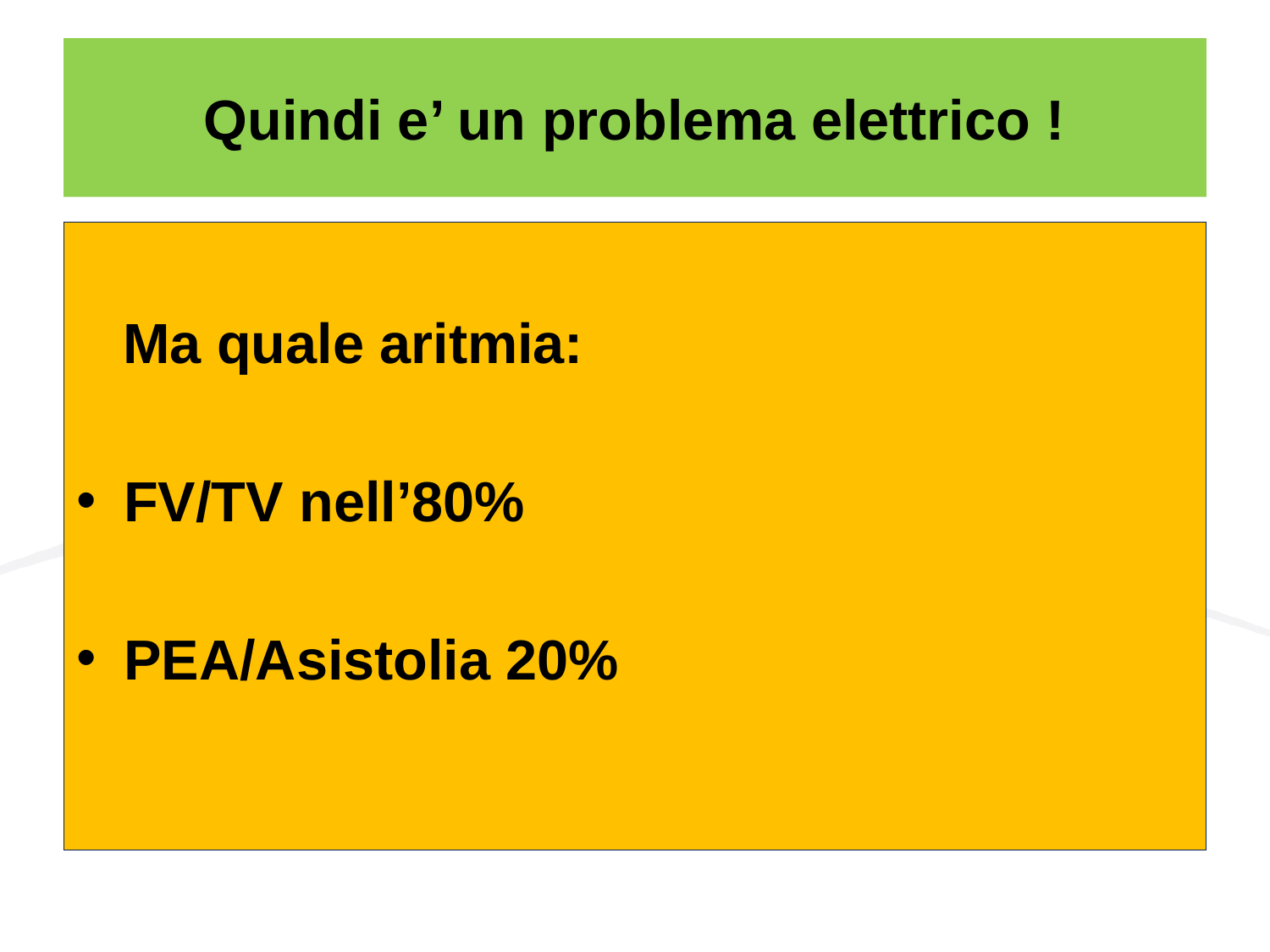

# Quindi e’ un problema elettrico !

   Ma quale aritmia:

FV/TV nell’80%

PEA/Asistolia 20%